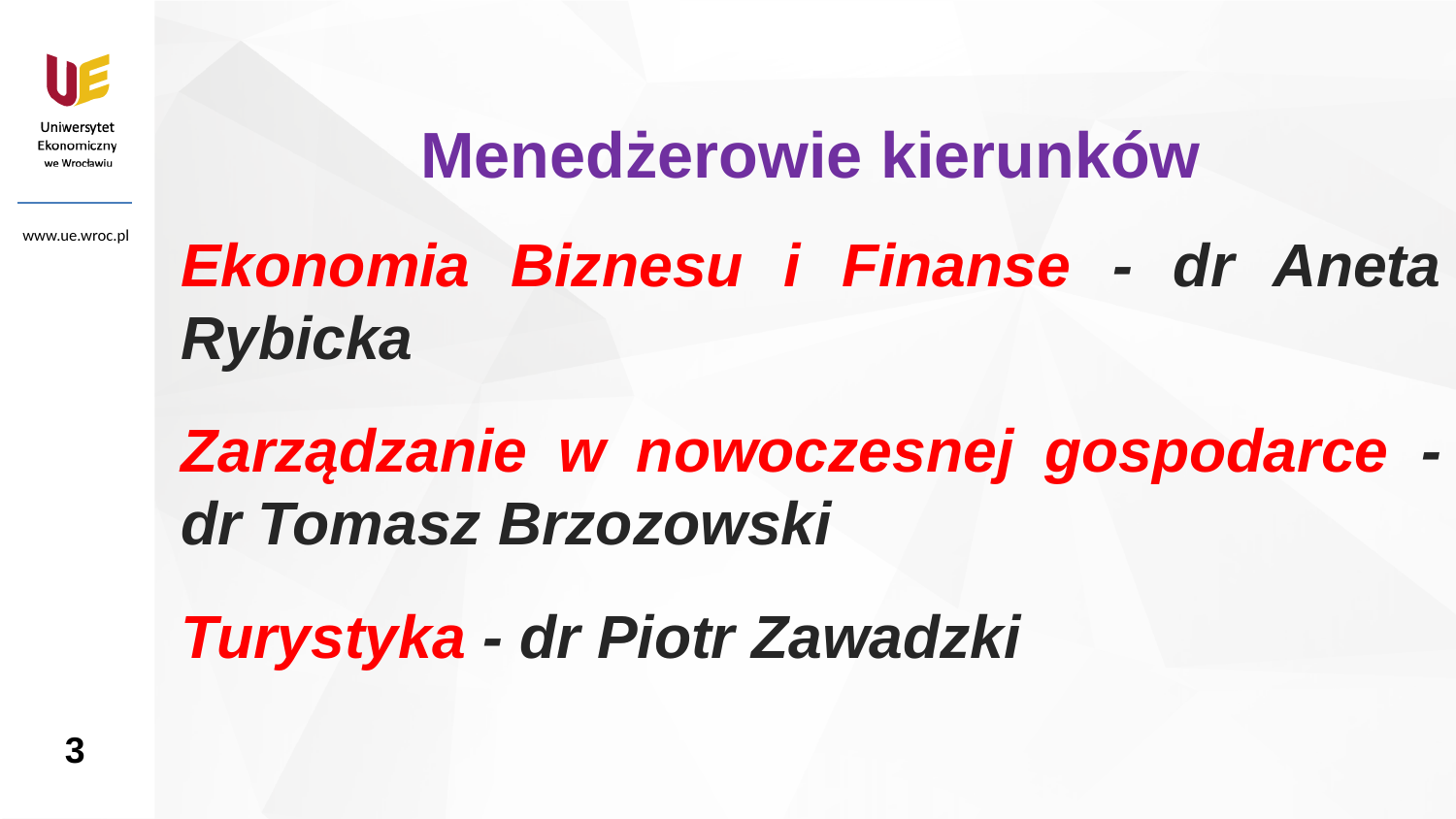

Menedżerowie kierunków

Ekonomia Biznesu i Finanse - dr Aneta Rybicka

Zarządzanie w nowoczesnej gospodarce - dr Tomasz Brzozowski

Turystyka - dr Piotr Zawadzki